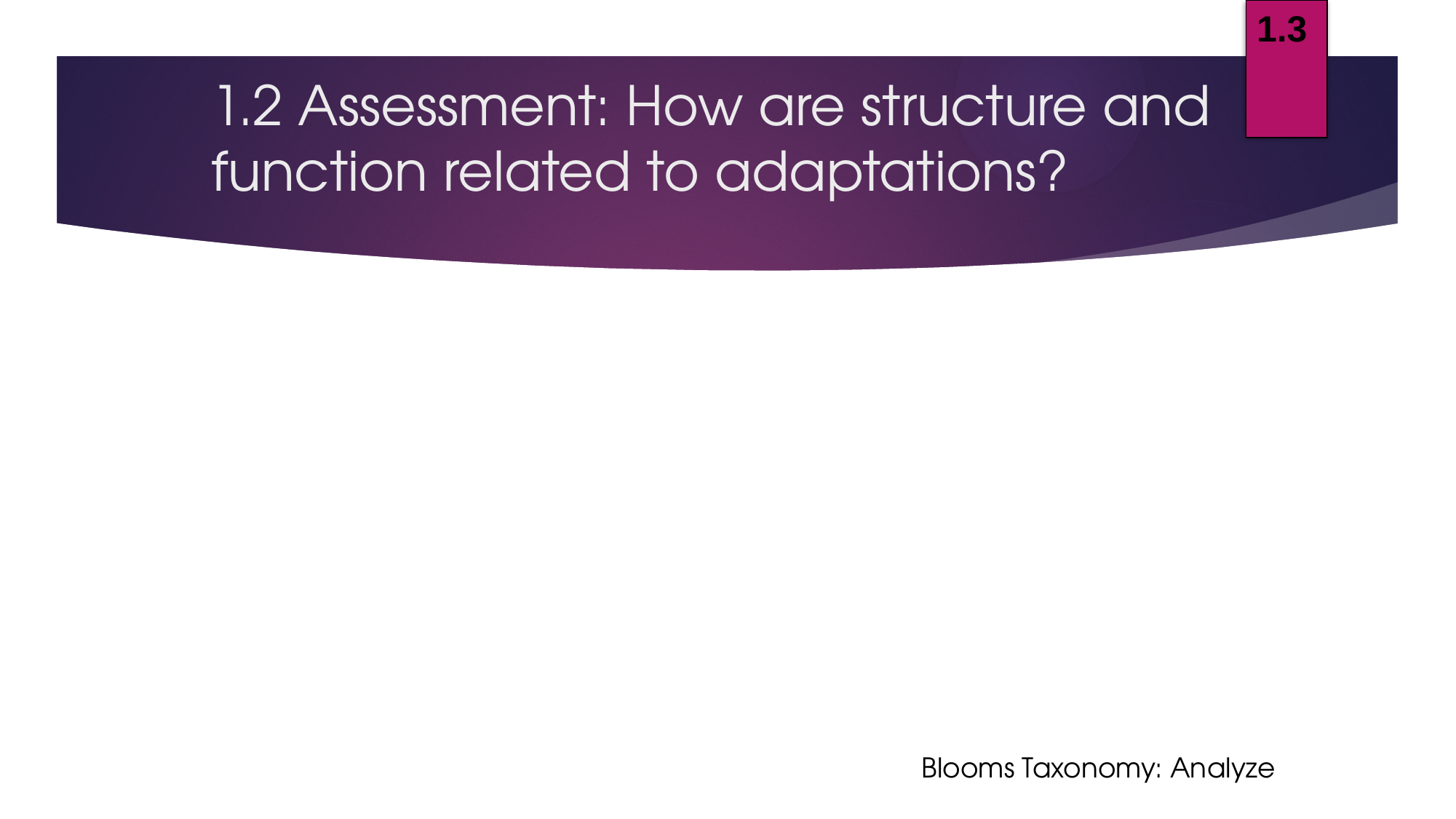

1.3
# 1.2 Assessment: How are structure and function related to adaptations?

Blooms Taxonomy: Analyze